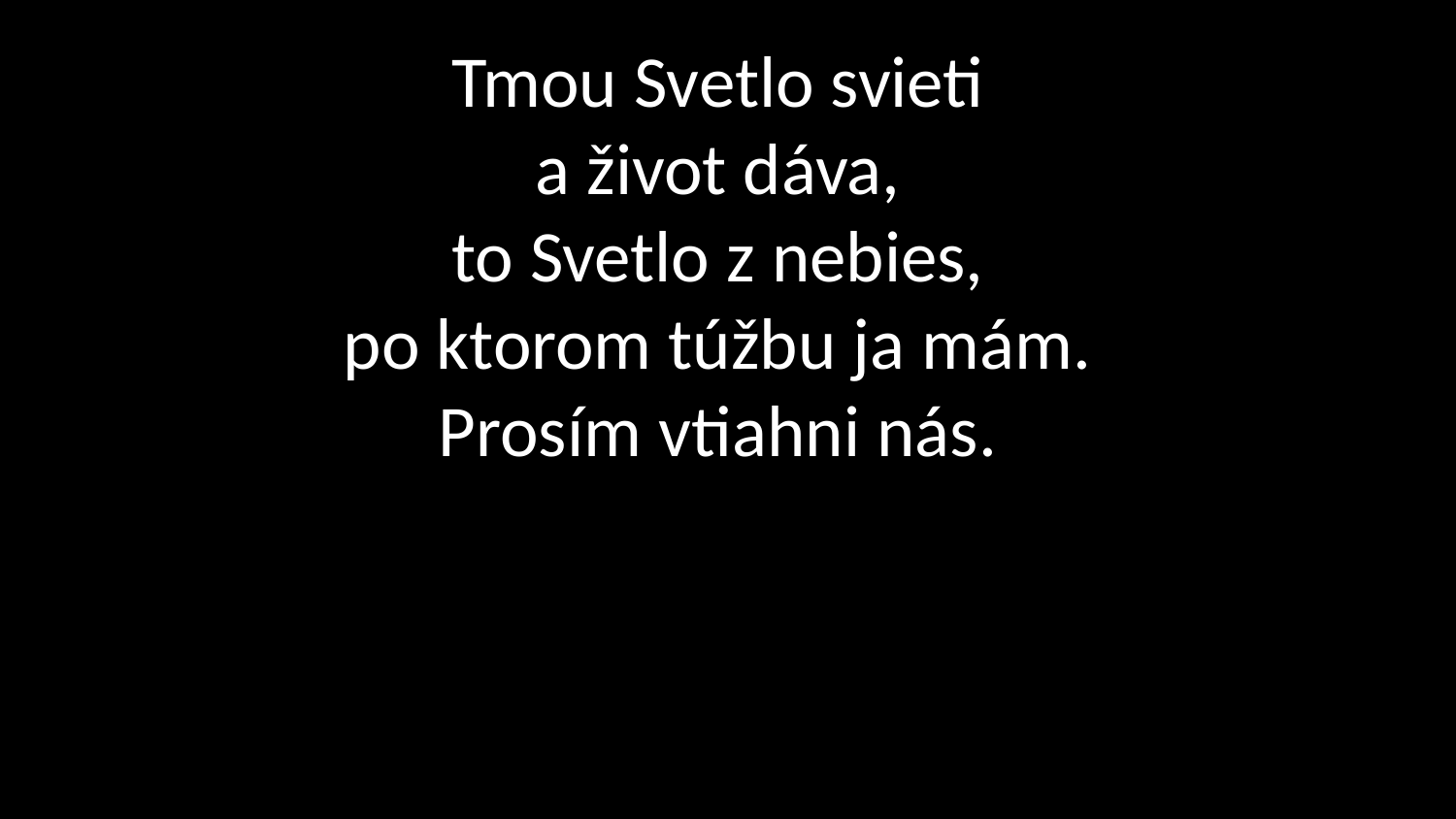

# Tmou Svetlo svieti a život dáva, to Svetlo z nebies, po ktorom túžbu ja mám. Prosím vtiahni nás.